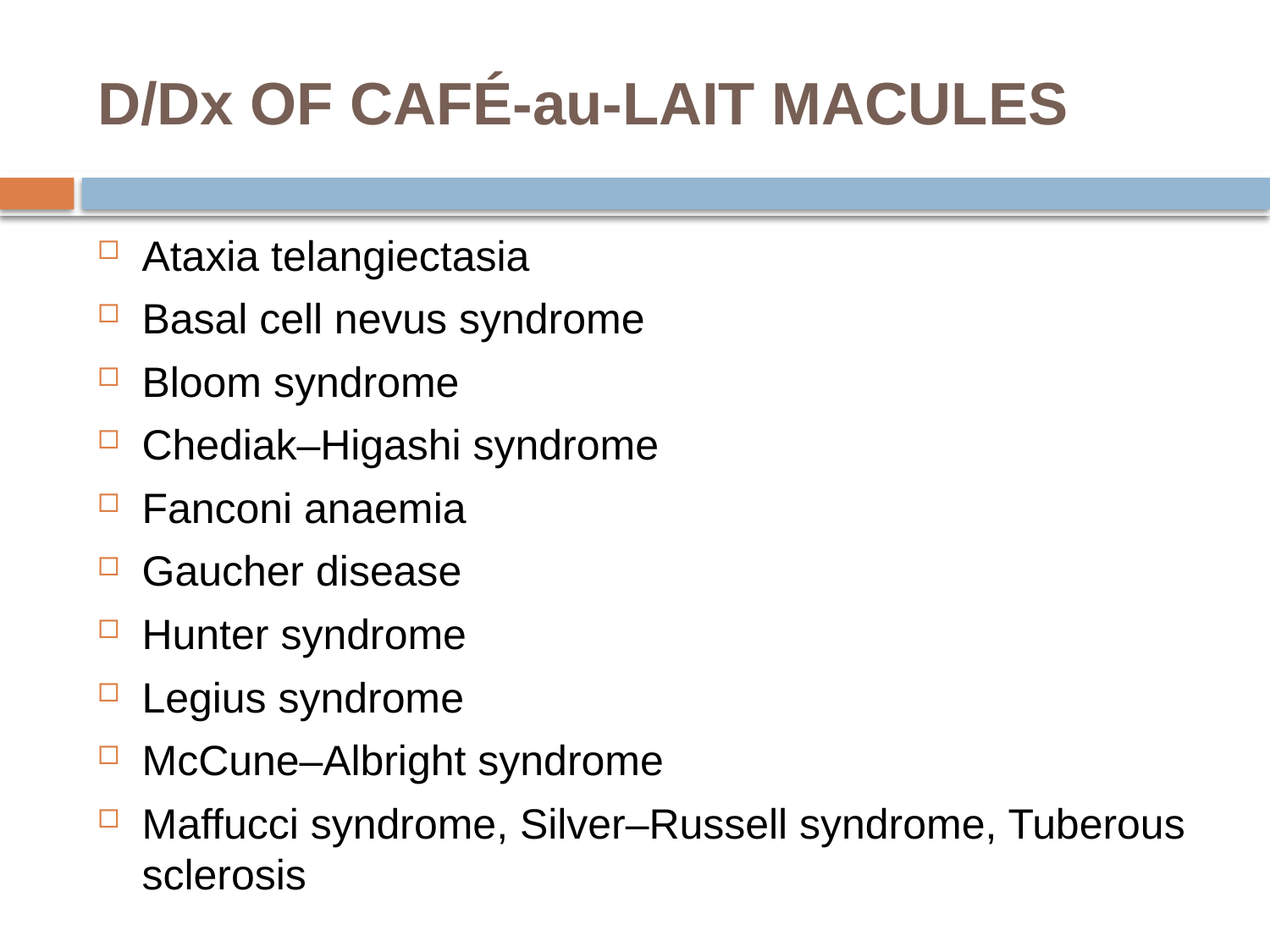

# D/Dx OF CAFÉ-au-LAIT MACULES
Ataxia telangiectasia
Basal cell nevus syndrome
Bloom syndrome
Chediak–Higashi syndrome
Fanconi anaemia
Gaucher disease
Hunter syndrome
Legius syndrome
McCune–Albright syndrome
Maffucci syndrome, Silver–Russell syndrome, Tuberous sclerosis